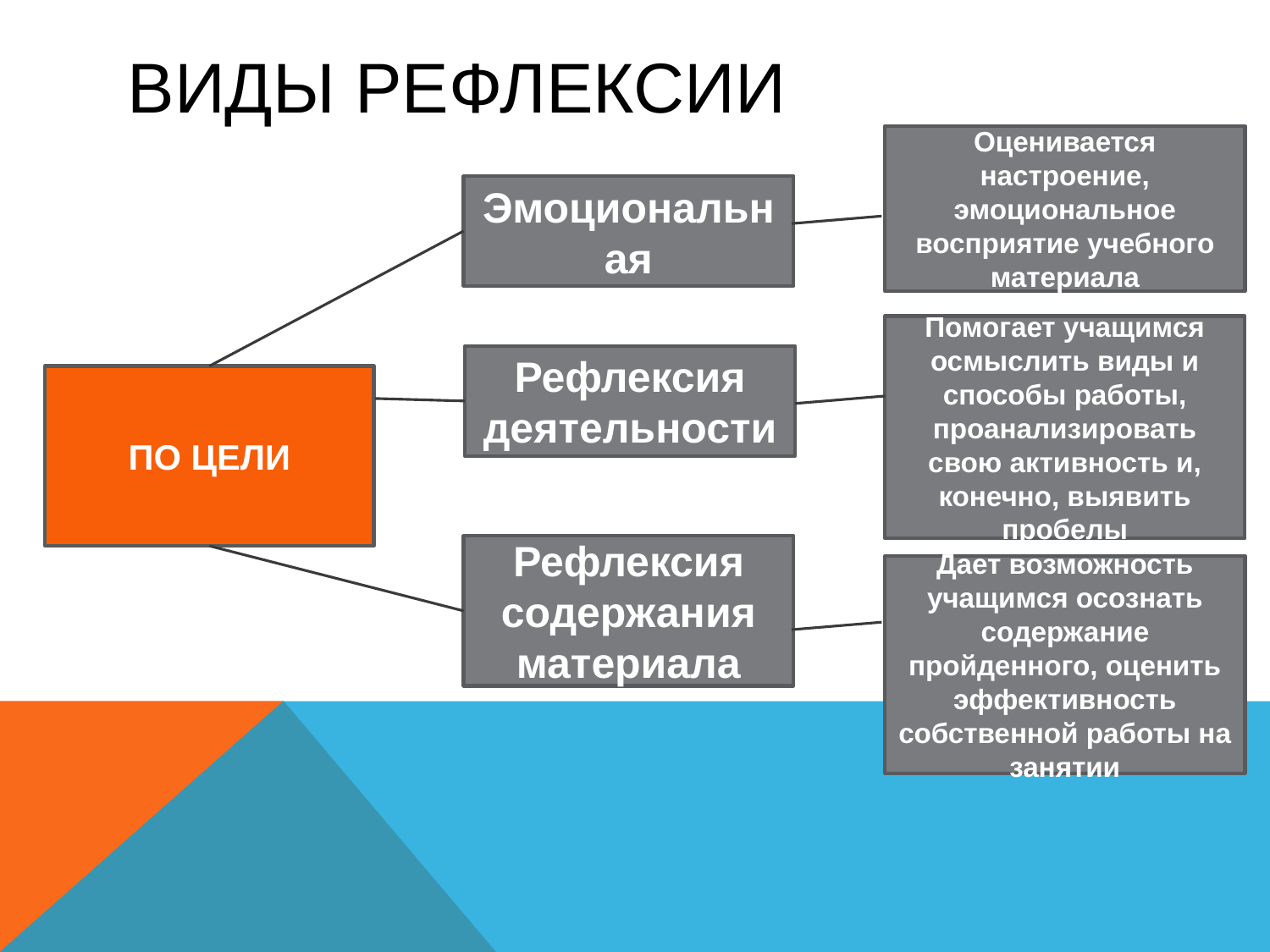

# Виды рефлексии
Оценивается настроение, эмоциональное восприятие учебного материала
Эмоциональная
Помогает учащимся осмыслить виды и способы работы, проанализировать свою активность и, конечно, выявить пробелы
Рефлексия деятельности
ПО ЦЕЛИ
Рефлексия содержания материала
Дает возможность учащимся осознать содержание пройденного, оценить эффективность собственной работы на занятии